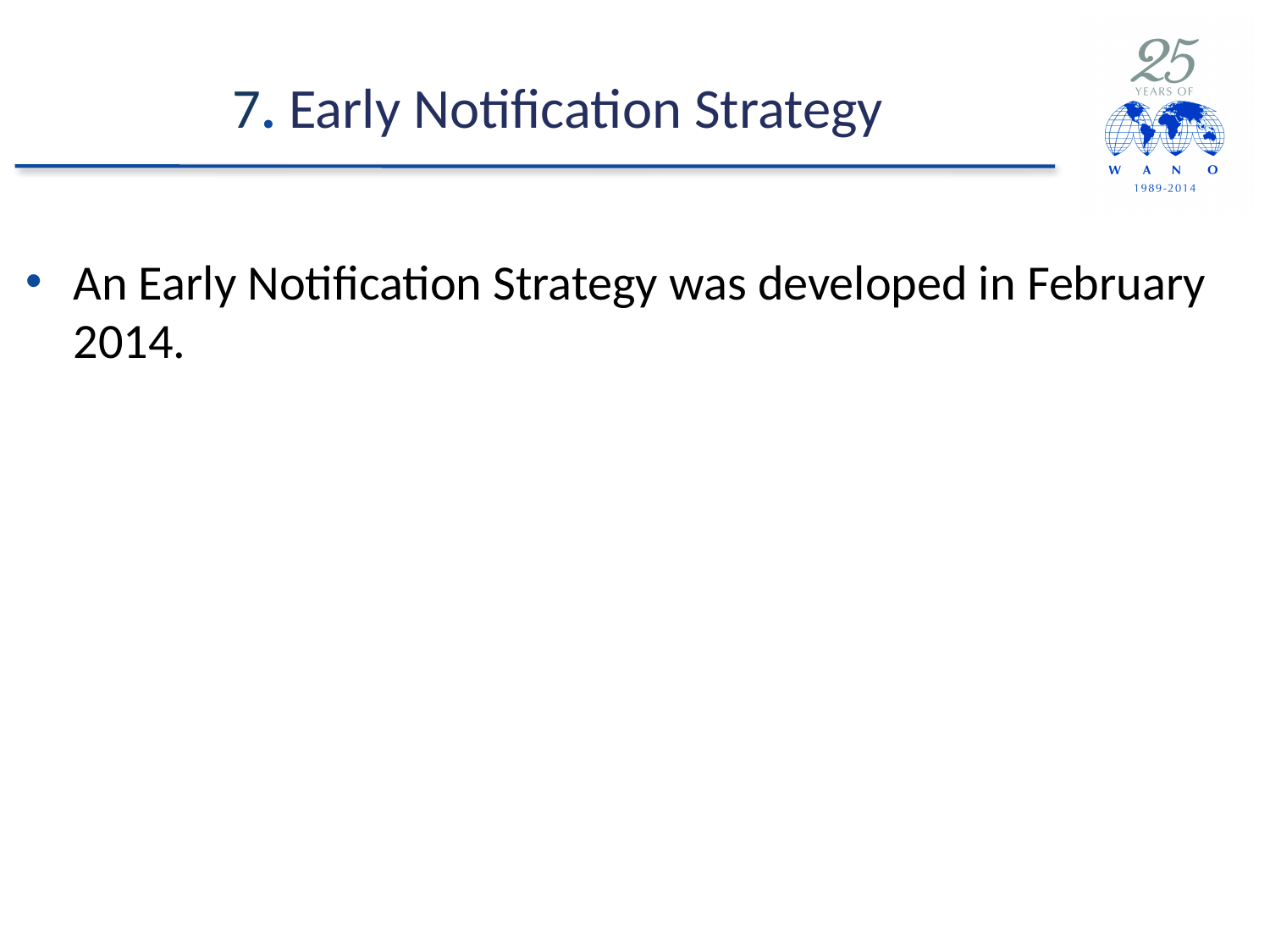

# 7. Early Notification Strategy
An Early Notification Strategy was developed in February 2014.